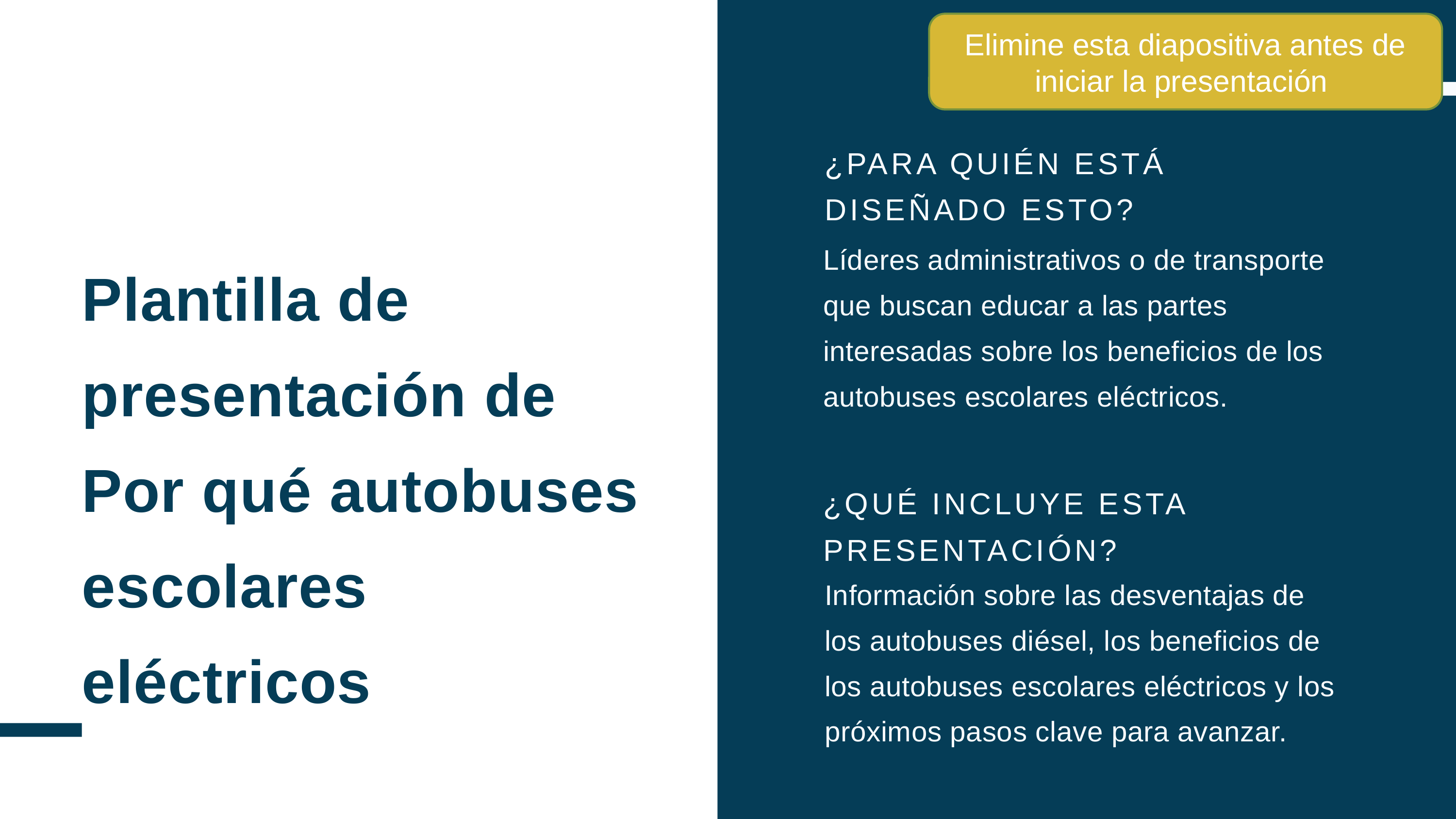

Elimine esta diapositiva antes de iniciar la presentación

¿PARA QUIÉN ESTÁ DISEÑADO ESTO?
Líderes administrativos o de transporte que buscan educar a las partes interesadas sobre los beneficios de los autobuses escolares eléctricos.
Plantilla de presentación de Por qué autobuses escolares eléctricos
¿QUÉ INCLUYE ESTA PRESENTACIÓN?
Información sobre las desventajas de los autobuses diésel, los beneficios de los autobuses escolares eléctricos y los próximos pasos clave para avanzar.